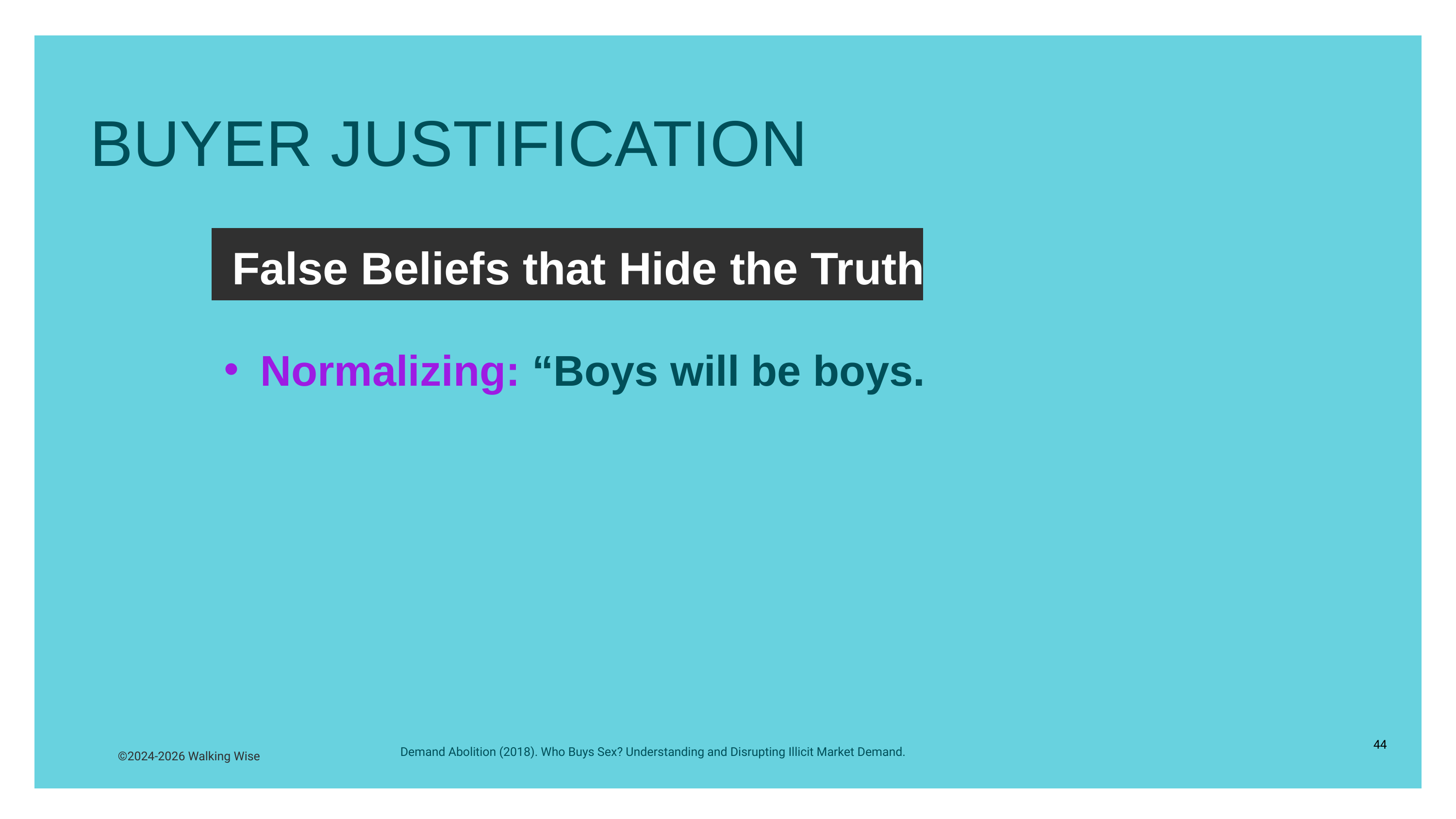

BUYER JUSTIFICATION

False Beliefs that Hide the Truth
Normalizing: “Boys will be boys.

44
Demand Abolition (2018). Who Buys Sex? Understanding and Disrupting Illicit Market Demand.
©2024-2026 Walking Wise